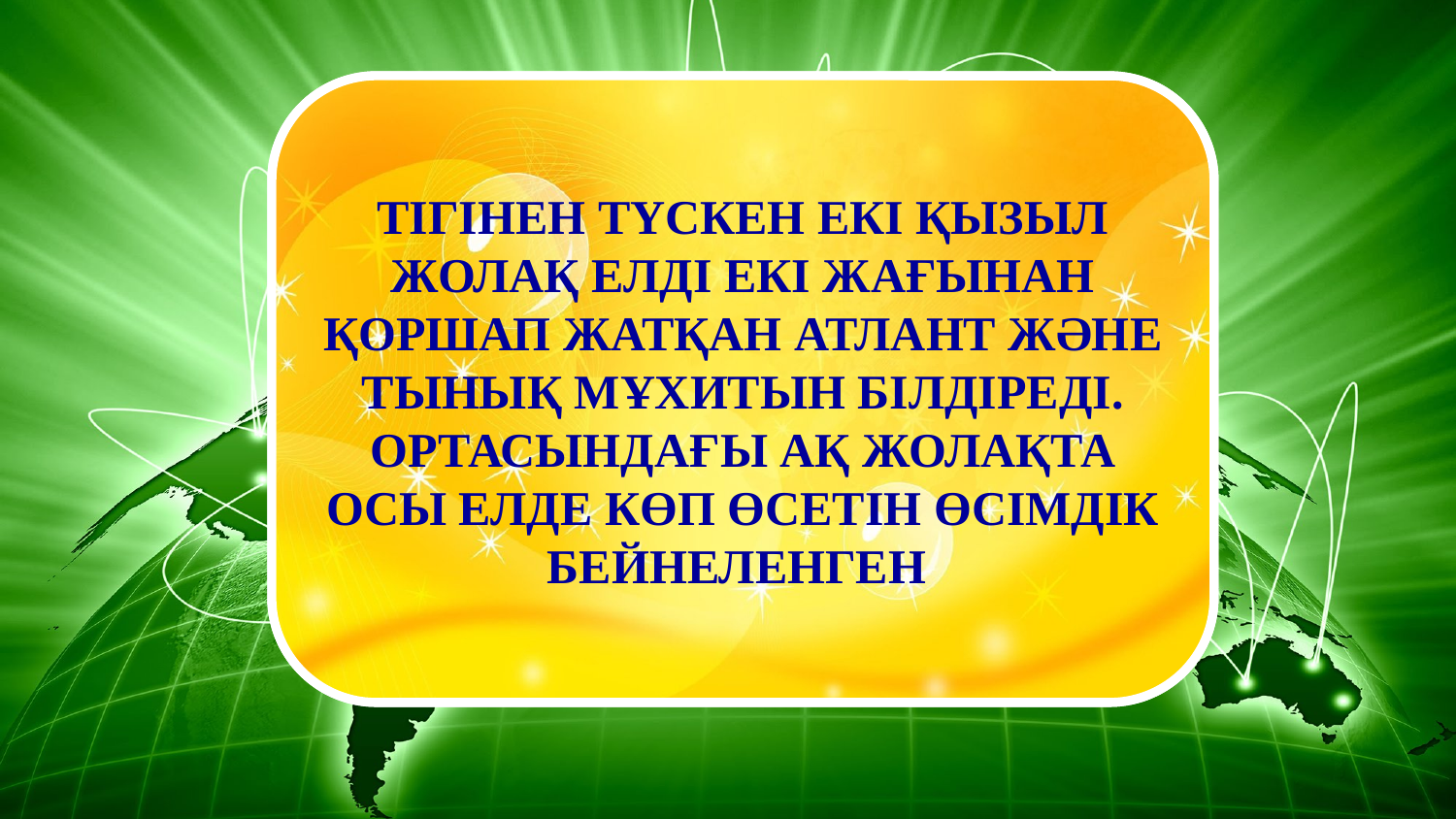

ТІГІНЕН ТҮСКЕН ЕКІ ҚЫЗЫЛ ЖОЛАҚ ЕЛДІ ЕКІ ЖАҒЫНАН ҚОРШАП ЖАТҚАН АТЛАНТ ЖӘНЕ ТЫНЫҚ МҰХИТЫН БІЛДІРЕДІ. ОРТАСЫНДАҒЫ АҚ ЖОЛАҚТА ОСЫ ЕЛДЕ КӨП ӨСЕТІН ӨСІМДІК БЕЙНЕЛЕНГЕН

КАНАДА
ОТТАВА